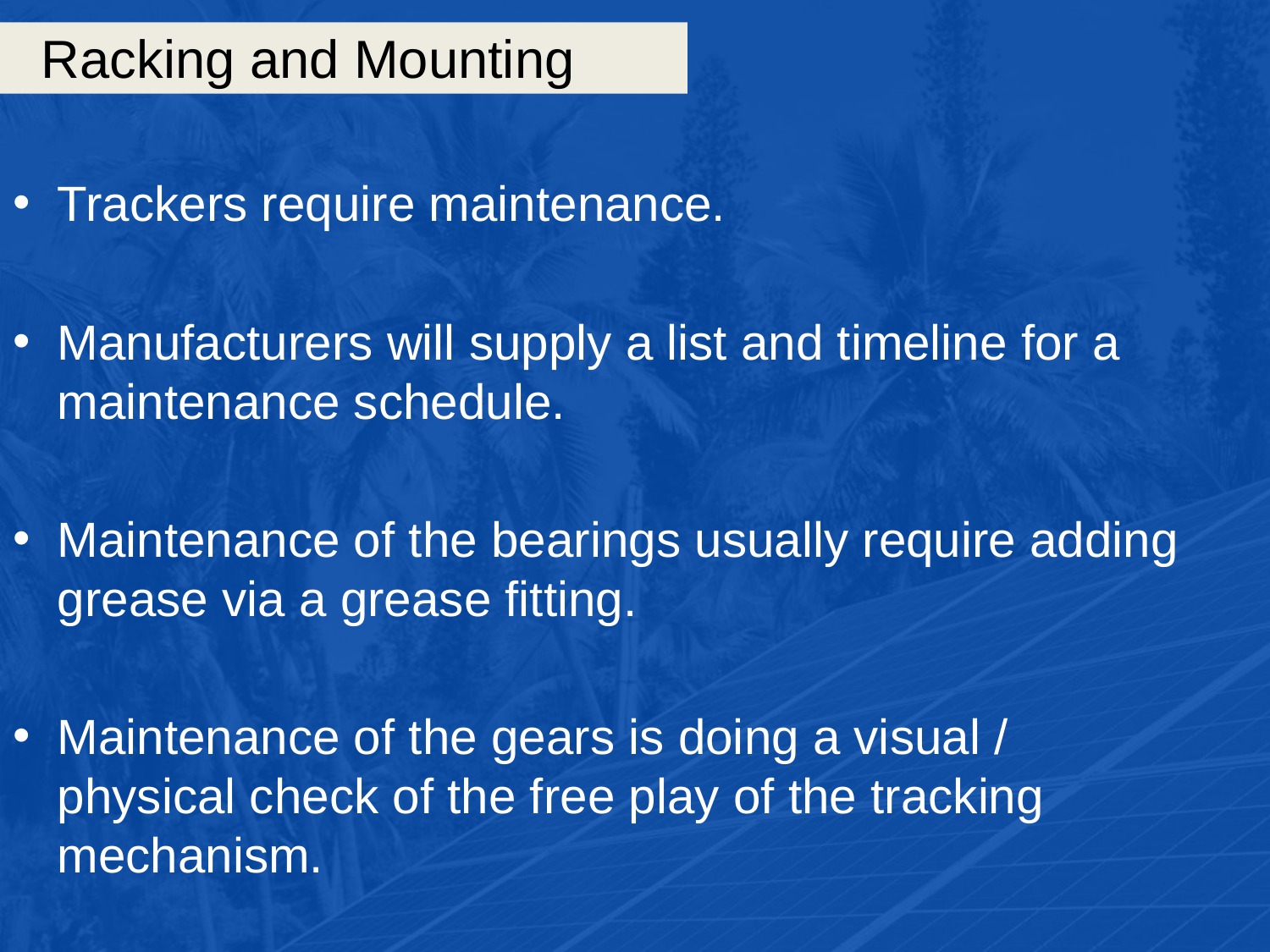

# Racking and Mounting
Trackers require maintenance.

Manufacturers will supply a list and timeline for a maintenance schedule.

Maintenance of the bearings usually require adding grease via a grease fitting.

Maintenance of the gears is doing a visual / physical check of the free play of the tracking mechanism.